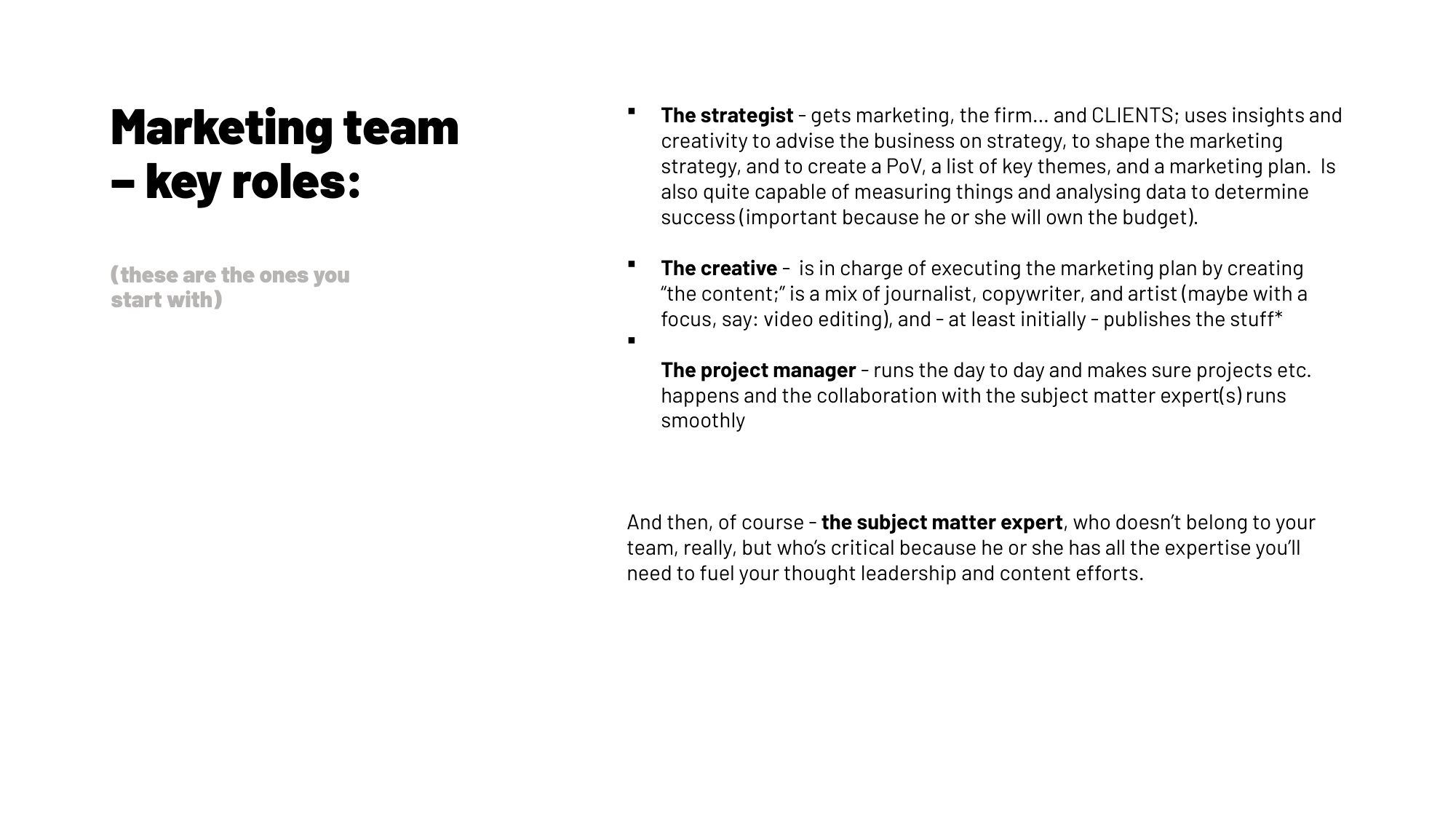

# Marketing team – key roles: (these are the ones you start with)
The strategist - gets marketing, the firm… and CLIENTS; uses insights and creativity to advise the business on strategy, to shape the marketing strategy, and to create a PoV, a list of key themes, and a marketing plan.  Is also quite capable of measuring things and analysing data to determine success (important because he or she will own the budget).
The creative -  is in charge of executing the marketing plan by creating “the content;” is a mix of journalist, copywriter, and artist (maybe with a focus, say: video editing), and - at least initially - publishes the stuff*
The project manager - runs the day to day and makes sure projects etc. happens and the collaboration with the subject matter expert(s) runs smoothly
And then, of course - the subject matter expert, who doesn’t belong to your team, really, but who’s critical because he or she has all the expertise you’ll need to fuel your thought leadership and content efforts.